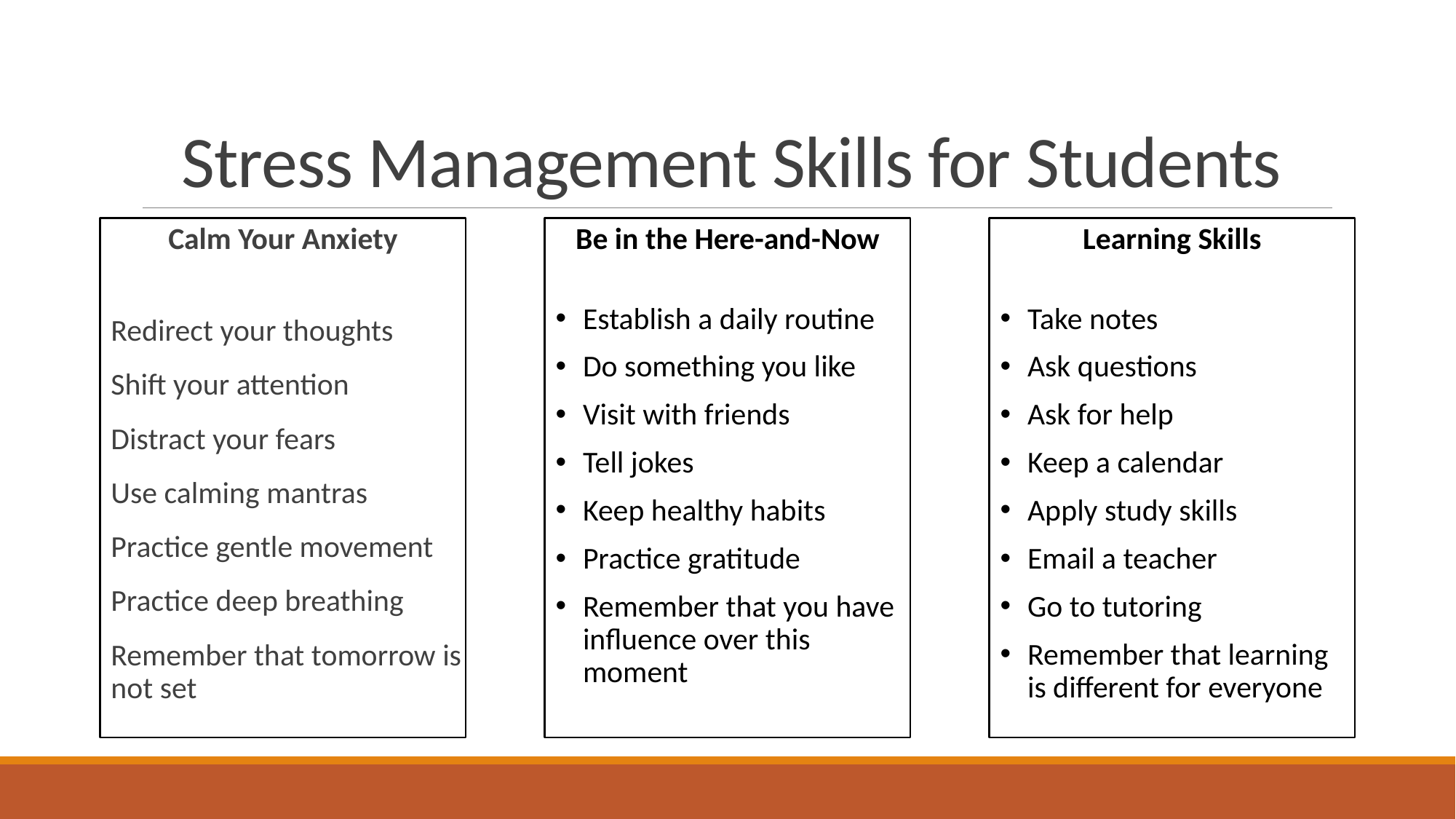

# Stress Management Skills for Students
Calm Your Anxiety

Redirect your thoughts
Shift your attention
Distract your fears
Use calming mantras
Practice gentle movement
Practice deep breathing
Remember that tomorrow is not set

Be in the Here-and-Now

Establish a daily routine
Do something you like
Visit with friends
Tell jokes
Keep healthy habits
Practice gratitude
Remember that you have influence over this moment
Learning Skills

Take notes
Ask questions
Ask for help
Keep a calendar
Apply study skills
Email a teacher
Go to tutoring
Remember that learning is different for everyone